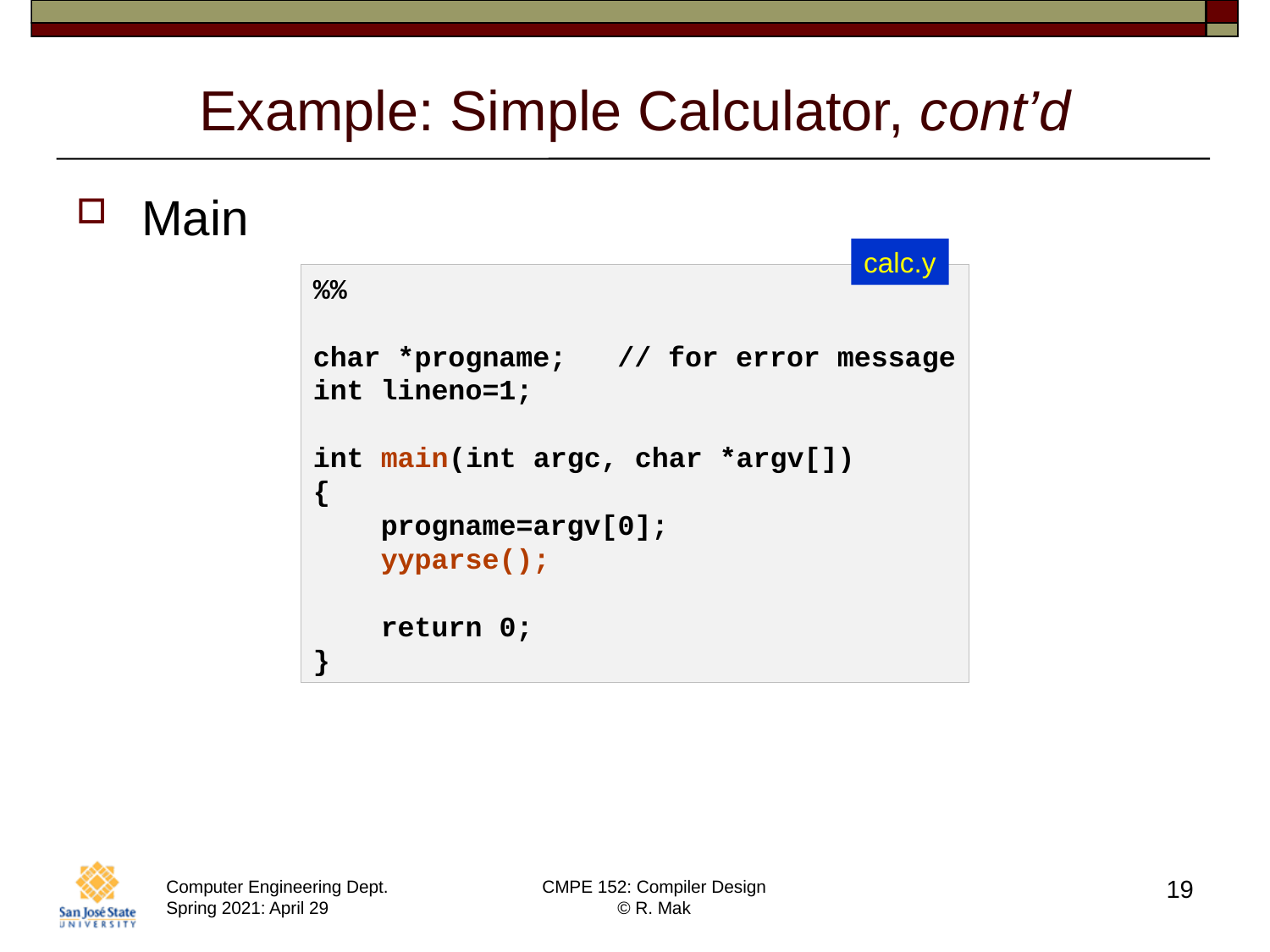

# Example: Simple Calculator, cont’d
Main
calc.y
%%

char *progname;   // for error message
int lineno=1;

int main(int argc, char *argv[])
{
    progname=argv[0];
    yyparse();

    return 0;
}
19